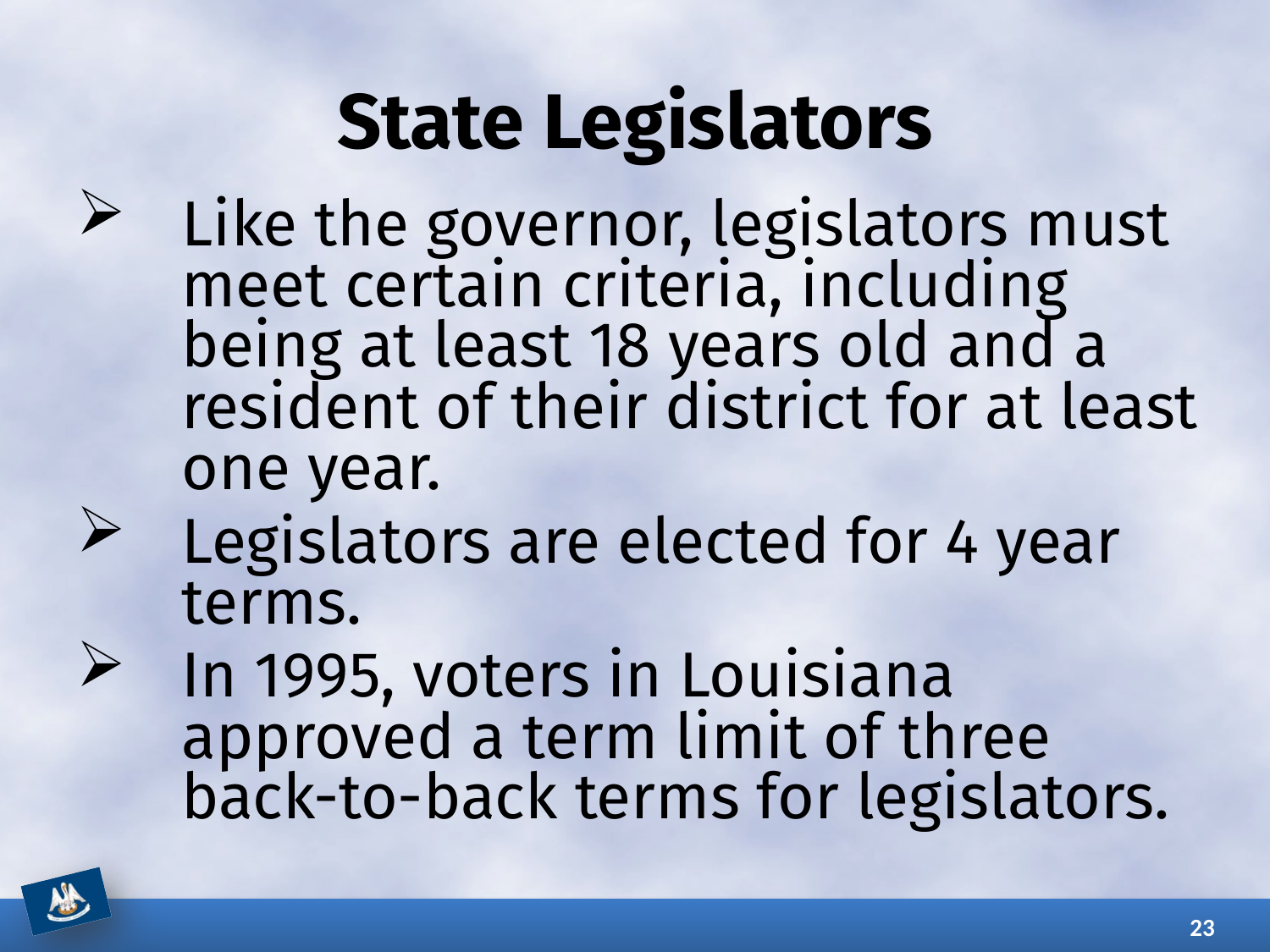

# State Legislators
Like the governor, legislators must meet certain criteria, including being at least 18 years old and a resident of their district for at least one year.
Legislators are elected for 4 year terms.
In 1995, voters in Louisiana approved a term limit of three back-to-back terms for legislators.
23